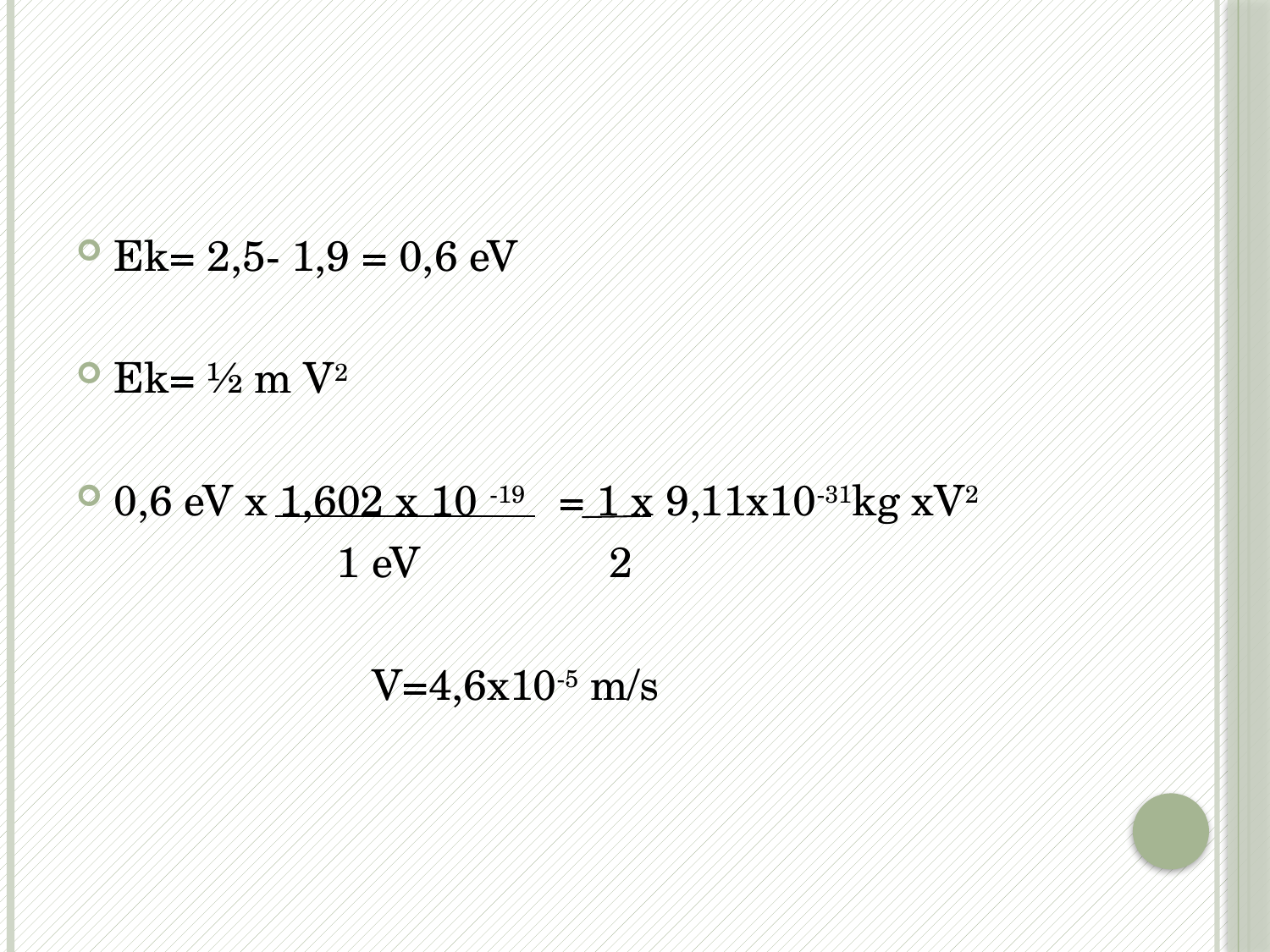

#
Ek= 2,5- 1,9 = 0,6 eV

Ek= ½ m V2

0,6 eV x 1,602 x 10 -19     = 1 x 9,11x10-31kg xV2
                      1 eV                2

                         V=4,6x10-5 m/s